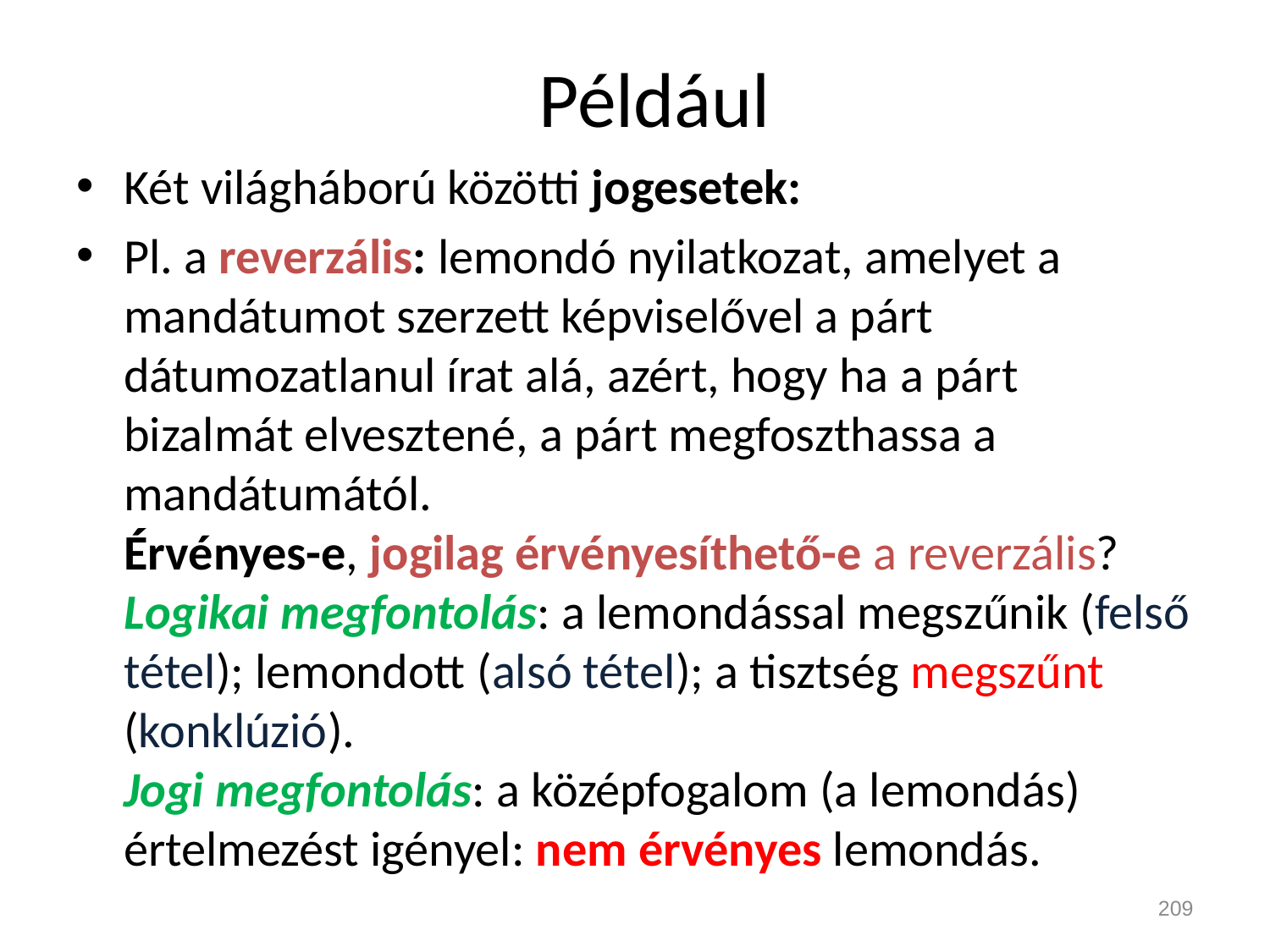

# Például
Két világháború közötti jogesetek:
Pl. a reverzális: lemondó nyilatkozat, amelyet a mandátumot szerzett képviselővel a párt dátumozatlanul írat alá, azért, hogy ha a párt bizalmát elvesztené, a párt megfoszthassa a mandátumától.
Érvényes-e, jogilag érvényesíthető-e a reverzális?
Logikai megfontolás: a lemondással megszűnik (felső tétel); lemondott (alsó tétel); a tisztség megszűnt (konklúzió).
Jogi megfontolás: a középfogalom (a lemondás) értelmezést igényel: nem érvényes lemondás.
209